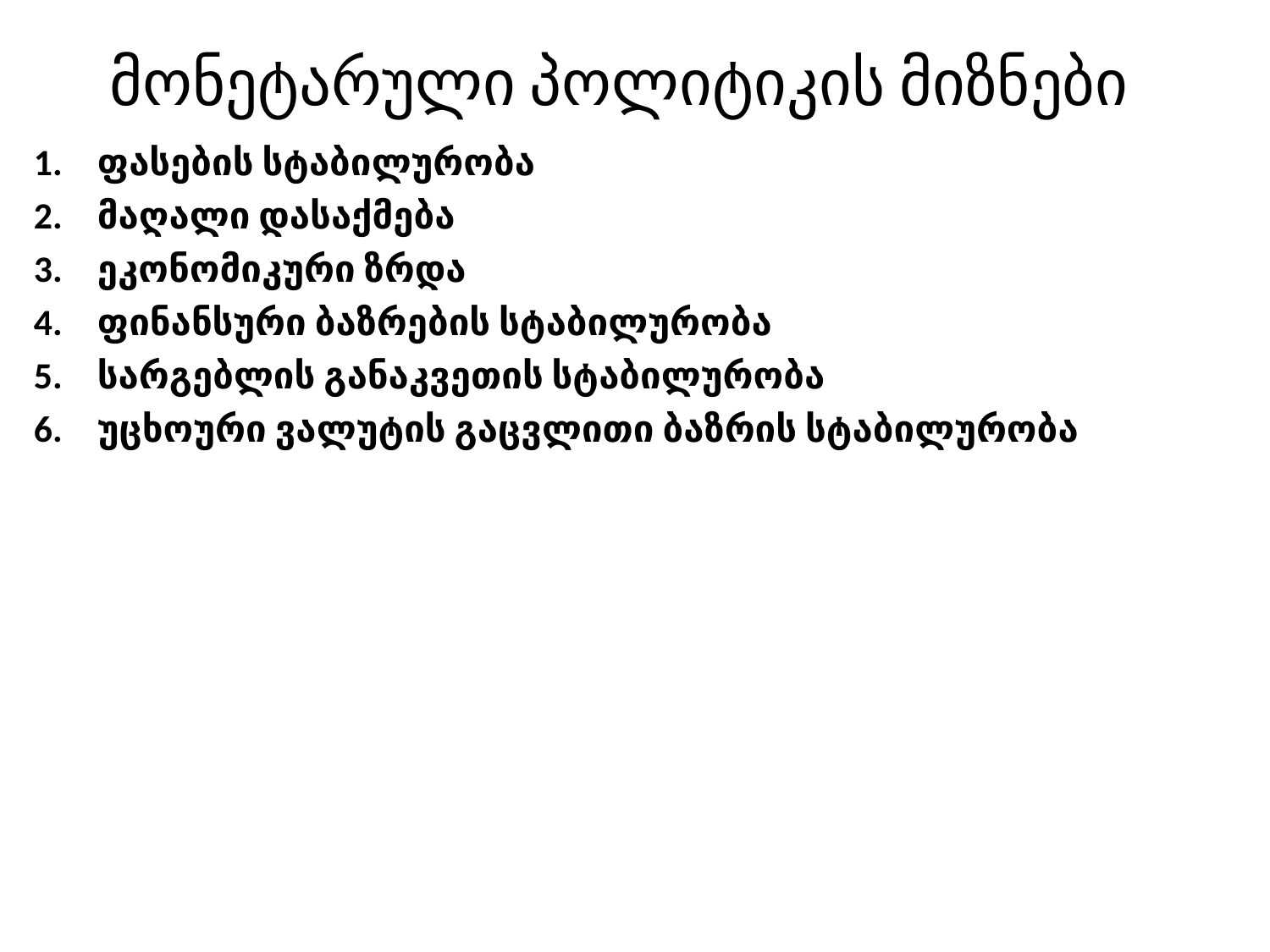

# მონეტარული პოლიტიკის მიზნები
ფასების სტაბილურობა
მაღალი დასაქმება
ეკონომიკური ზრდა
ფინანსური ბაზრების სტაბილურობა
სარგებლის განაკვეთის სტაბილურობა
უცხოური ვალუტის გაცვლითი ბაზრის სტაბილურობა